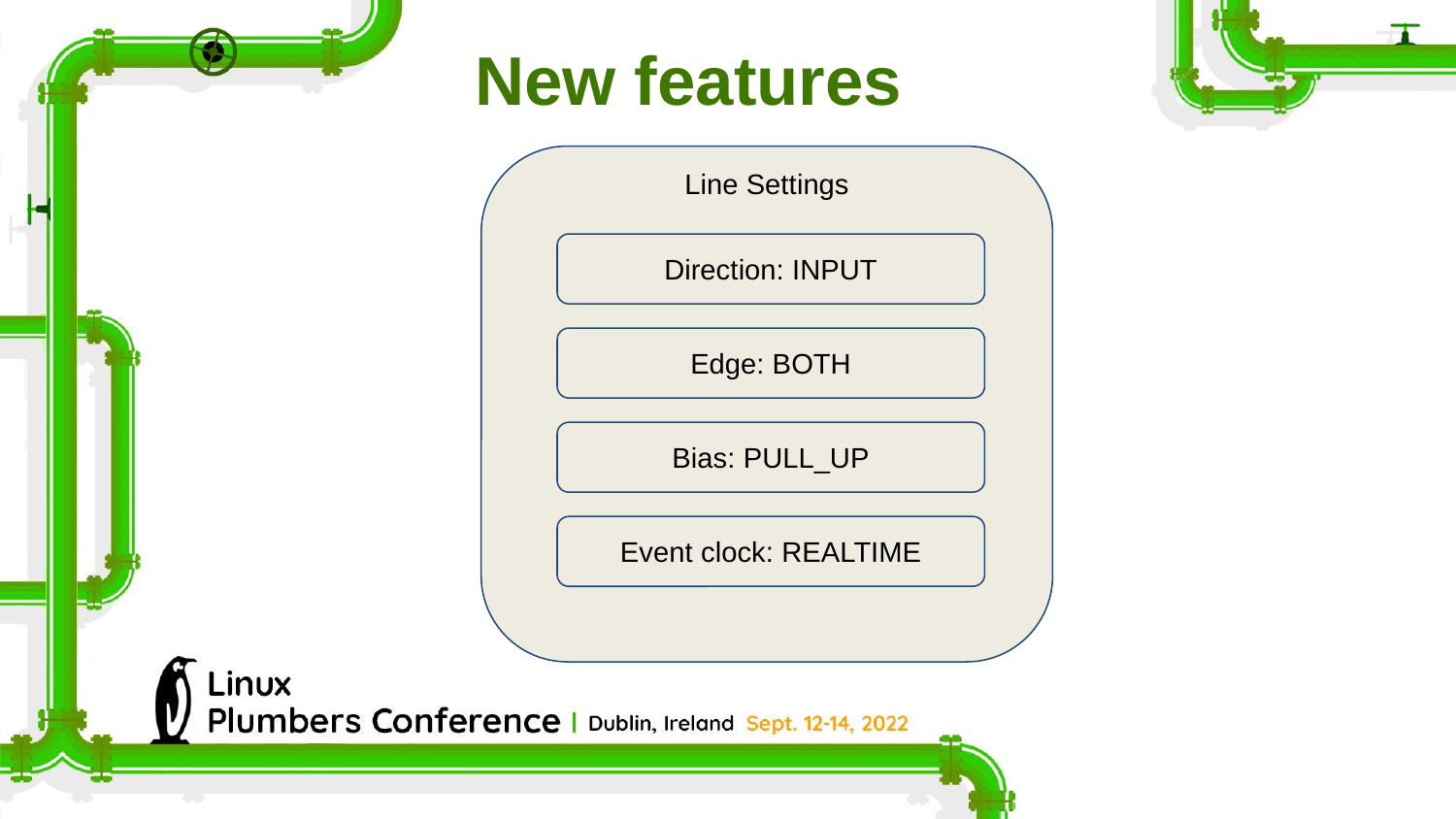

New features
Line Settings

Direction: INPUT
Edge: BOTH
Bias: PULL_UP
Event clock: REALTIME